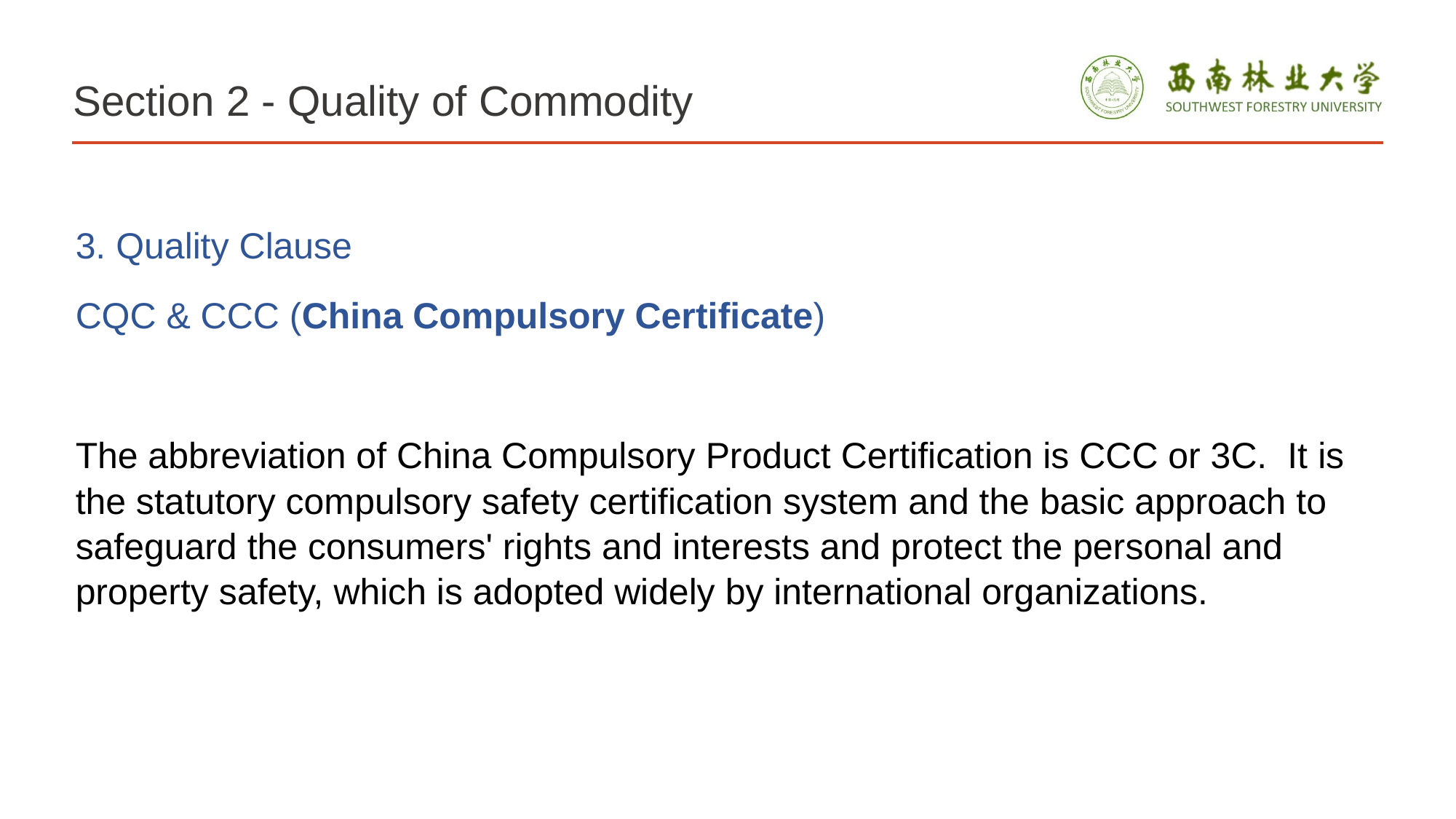

# Section 2 - Quality of Commodity

3. Quality Clause
CQC & CCC (China Compulsory Certificate)

The abbreviation of China Compulsory Product Certification is CCC or 3C.  It is the statutory compulsory safety certification system and the basic approach to safeguard the consumers' rights and interests and protect the personal and property safety, which is adopted widely by international organizations.